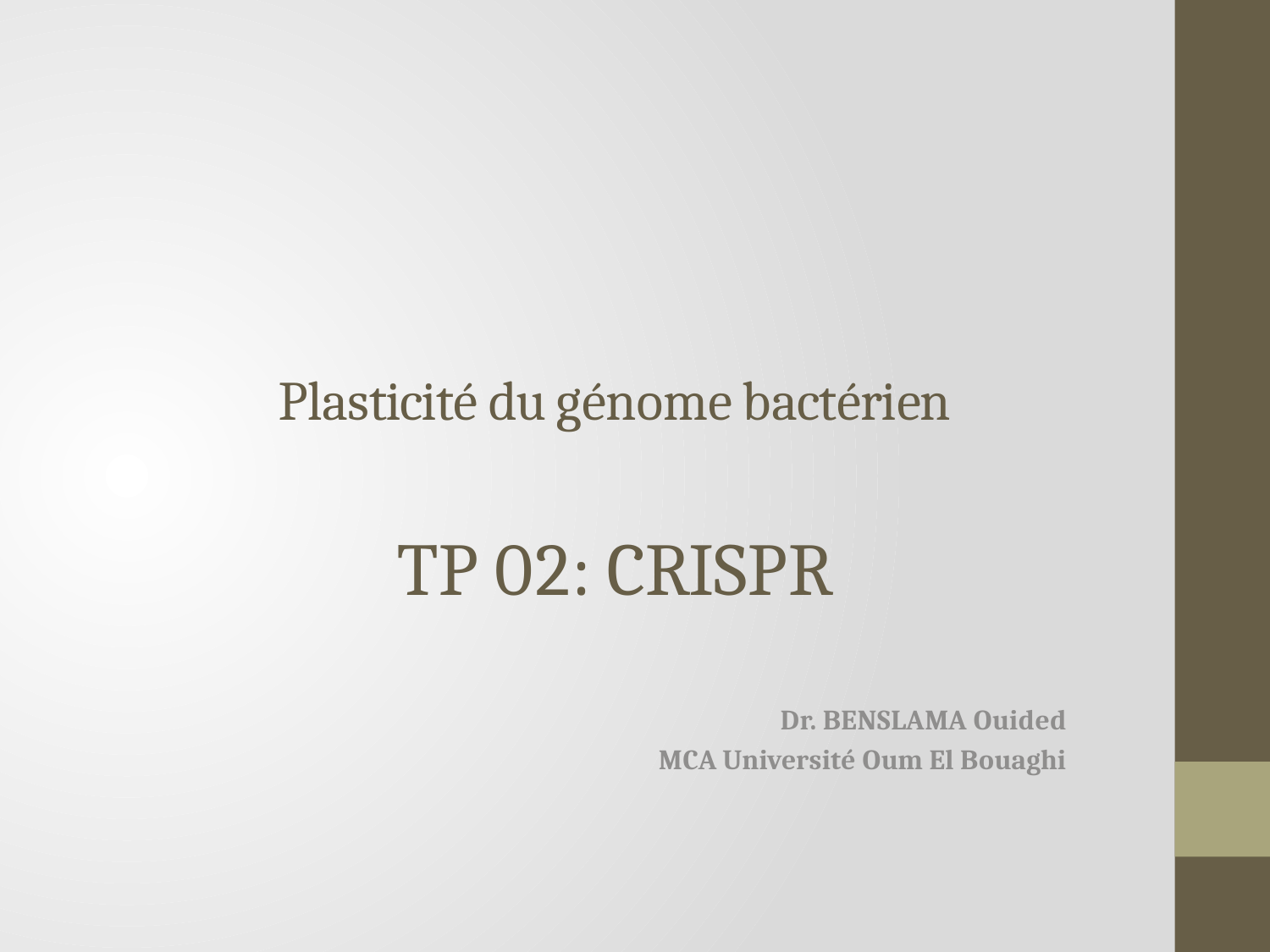

# Plasticité du génome bactérien TP 02: CRISPR

Dr. BENSLAMA Ouided
MCA Université Oum El Bouaghi